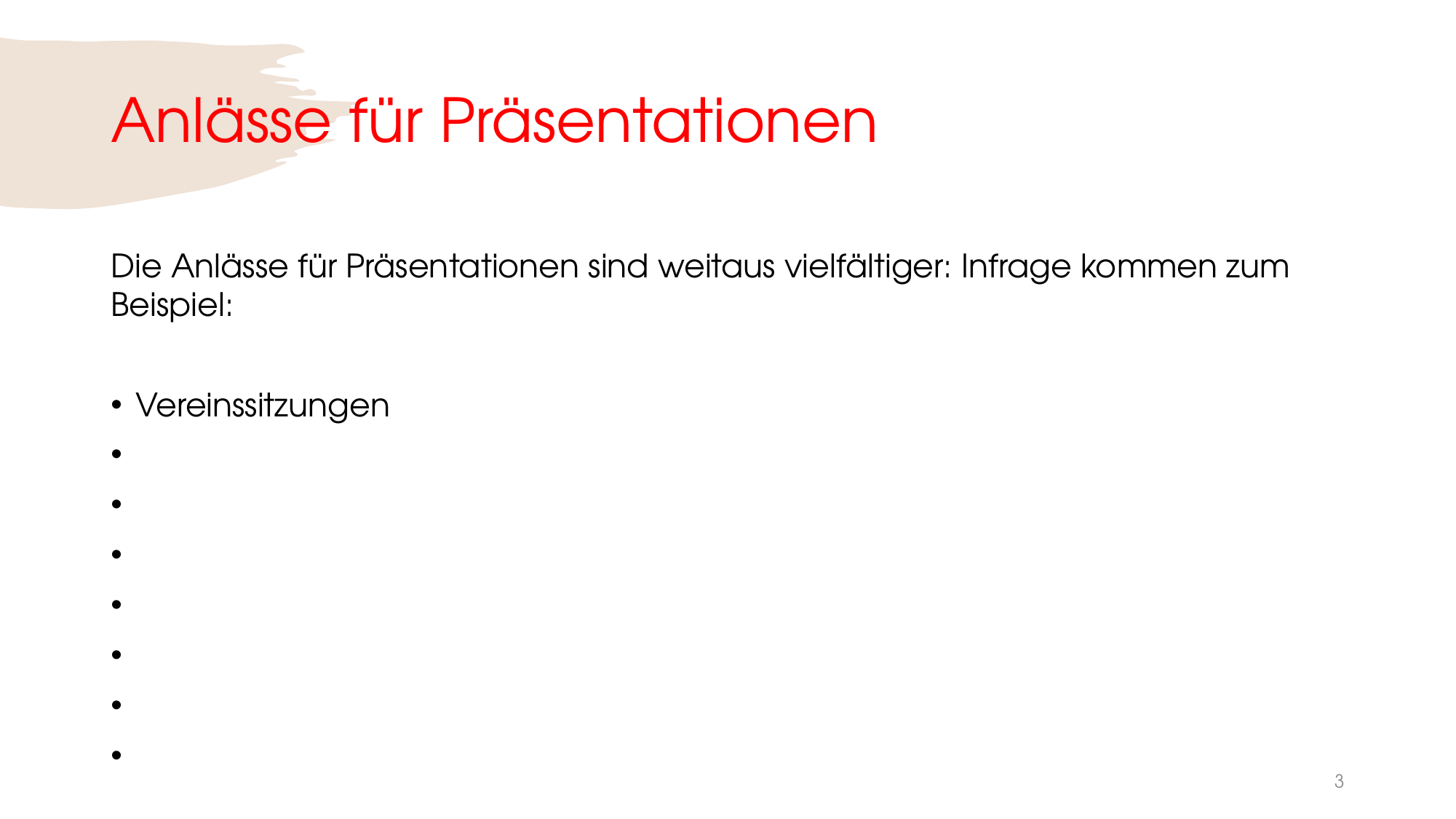

# Anlässe für Präsentationen
Die Anlässe für Präsentationen sind weitaus vielfältiger: Infrage kommen zum Beispiel:

Vereinssitzungen

3